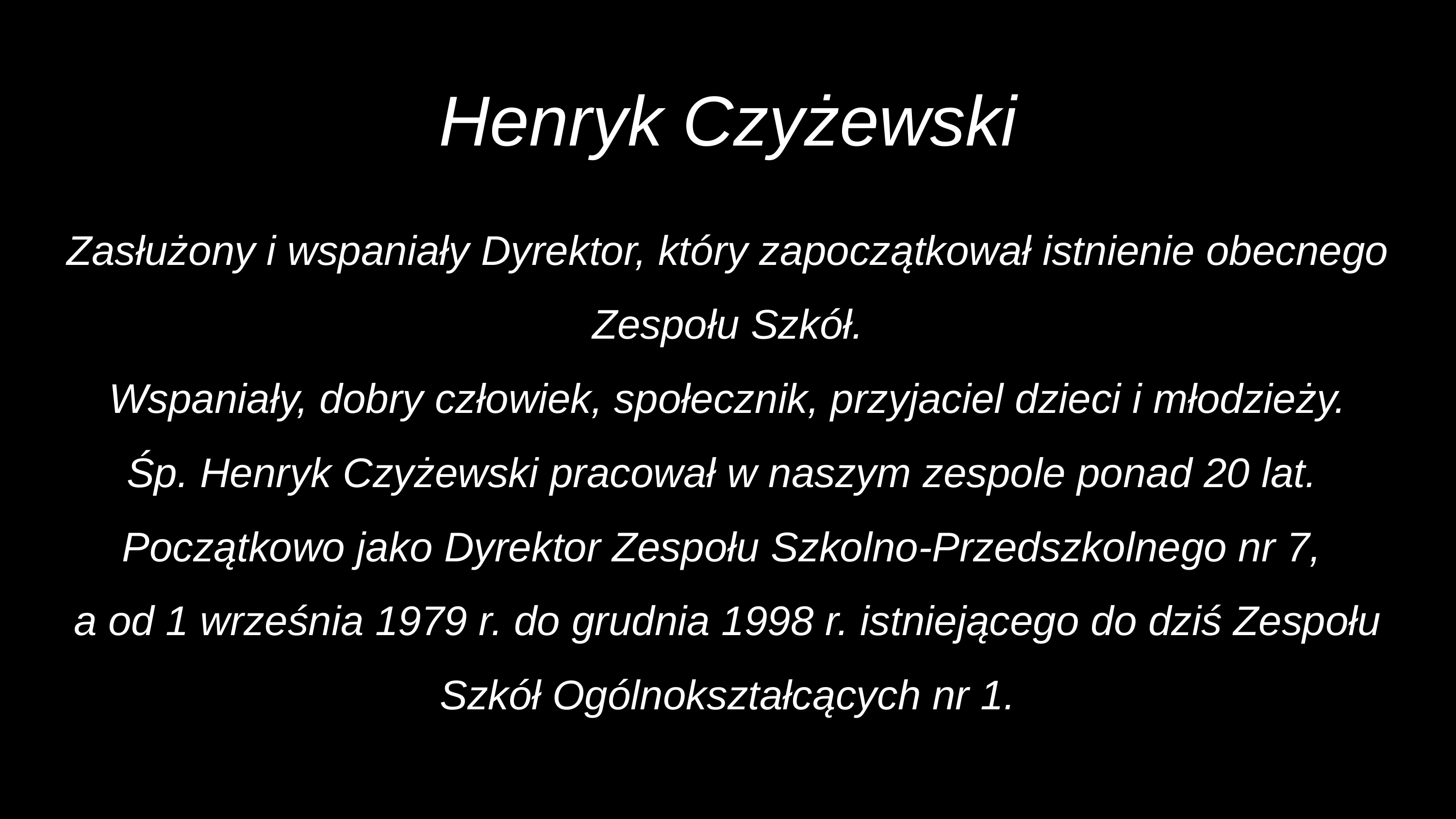

Henryk Czyżewski
Zasłużony i wspaniały Dyrektor, który zapoczątkował istnienie obecnego Zespołu Szkół.
Wspaniały, dobry człowiek, społecznik, przyjaciel dzieci i młodzieży.
Śp. Henryk Czyżewski pracował w naszym zespole ponad 20 lat.
Początkowo jako Dyrektor Zespołu Szkolno-Przedszkolnego nr 7,
a od 1 września 1979 r. do grudnia 1998 r. istniejącego do dziś Zespołu Szkół Ogólnokształcących nr 1.